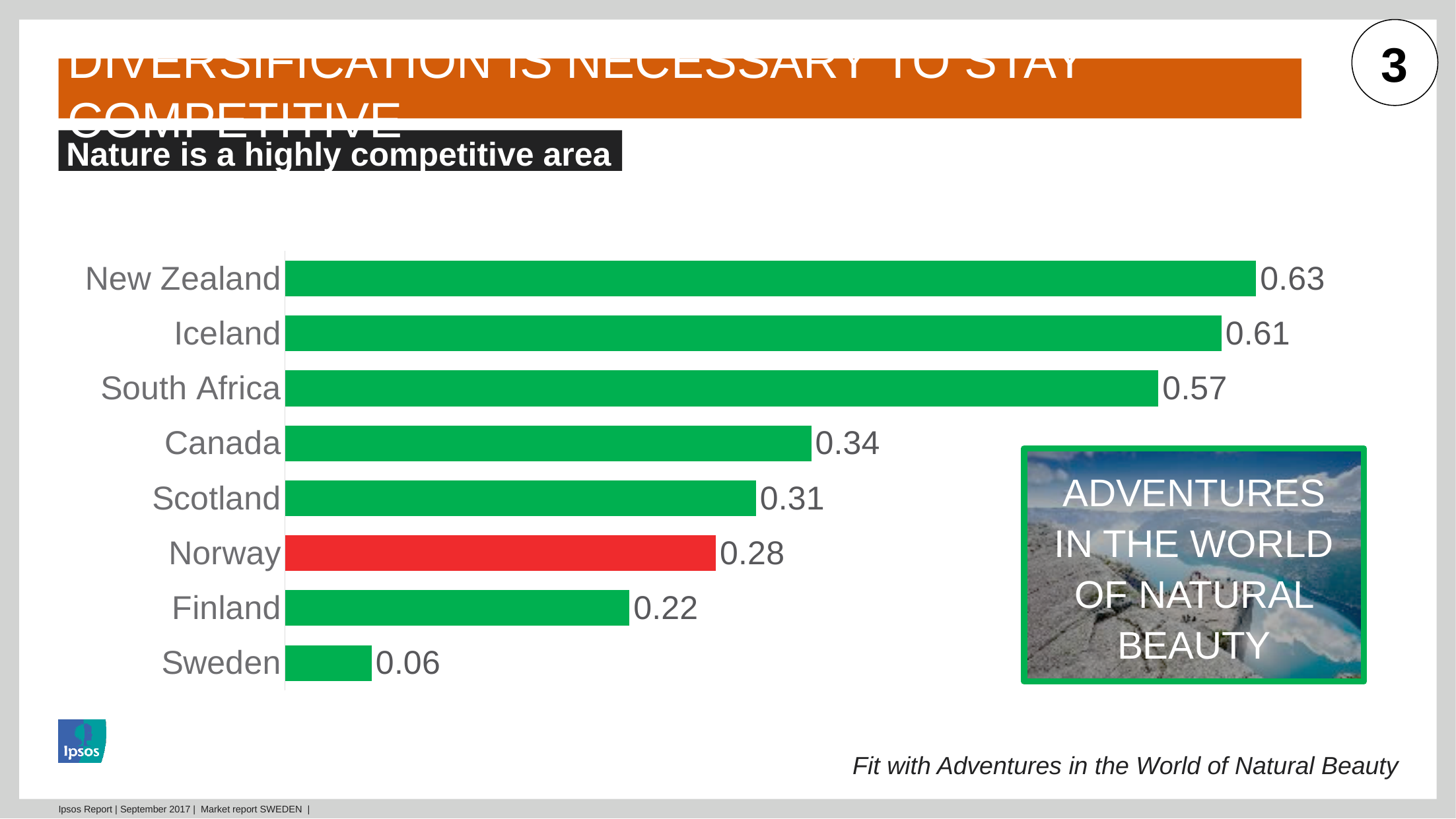

3
# Diversification is necessary to stay competitive
Nature is a highly competitive area

### Chart

| Category | Series 1 |
|---|---|
| New Zealand | 0.6296404043561898 |
| Iceland | 0.6070986389091917 |
| South Africa | 0.5662586885701543 |
| Canada | 0.3411756063334956 |
| Scotland | 0.3053899102525525 |
| Norway | 0.27934538695547845 |
| Finland | 0.22336265559587823 |
| Sweden | 0.05621970374971416 |
ADVENTURES IN the world of natural beauty
Fit with Adventures in the World of Natural Beauty